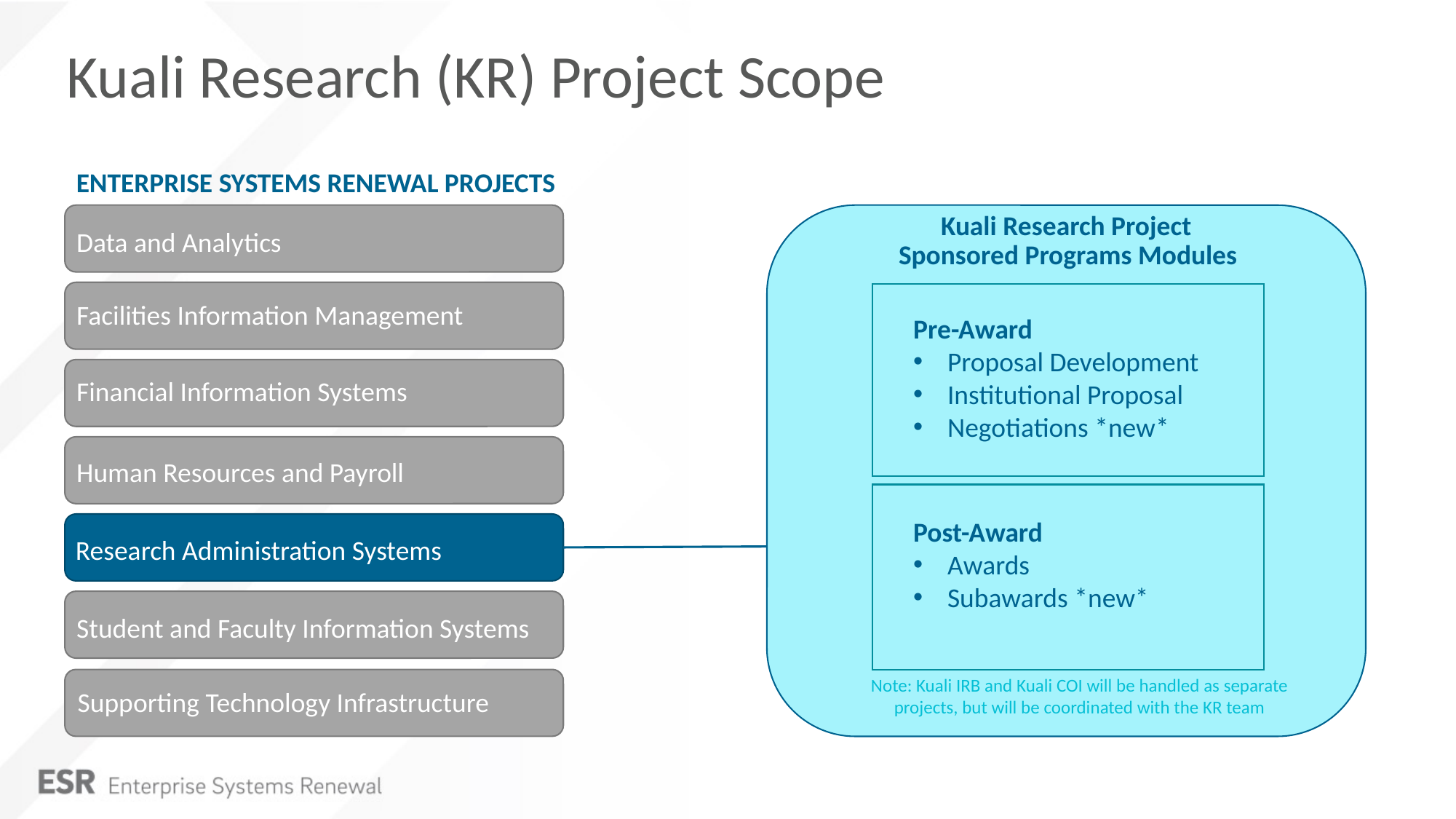

# Kuali Research (KR) Project Scope
ENTERPRISE SYSTEMS RENEWAL PROJECTS
Kuali Research Project
Sponsored Programs Modules

Pre-Award
Proposal Development
Institutional Proposal
Negotiations *new*

Post-Award
Awards
Subawards *new*
Note: Kuali IRB and Kuali COI will be handled as separate projects, but will be coordinated with the KR team

Data and Analytics

Facilities Information Management

Financial Information Systems

Human Resources and Payroll

Research Administration Systems

Student and Faculty Information Systems

Supporting Technology Infrastructure